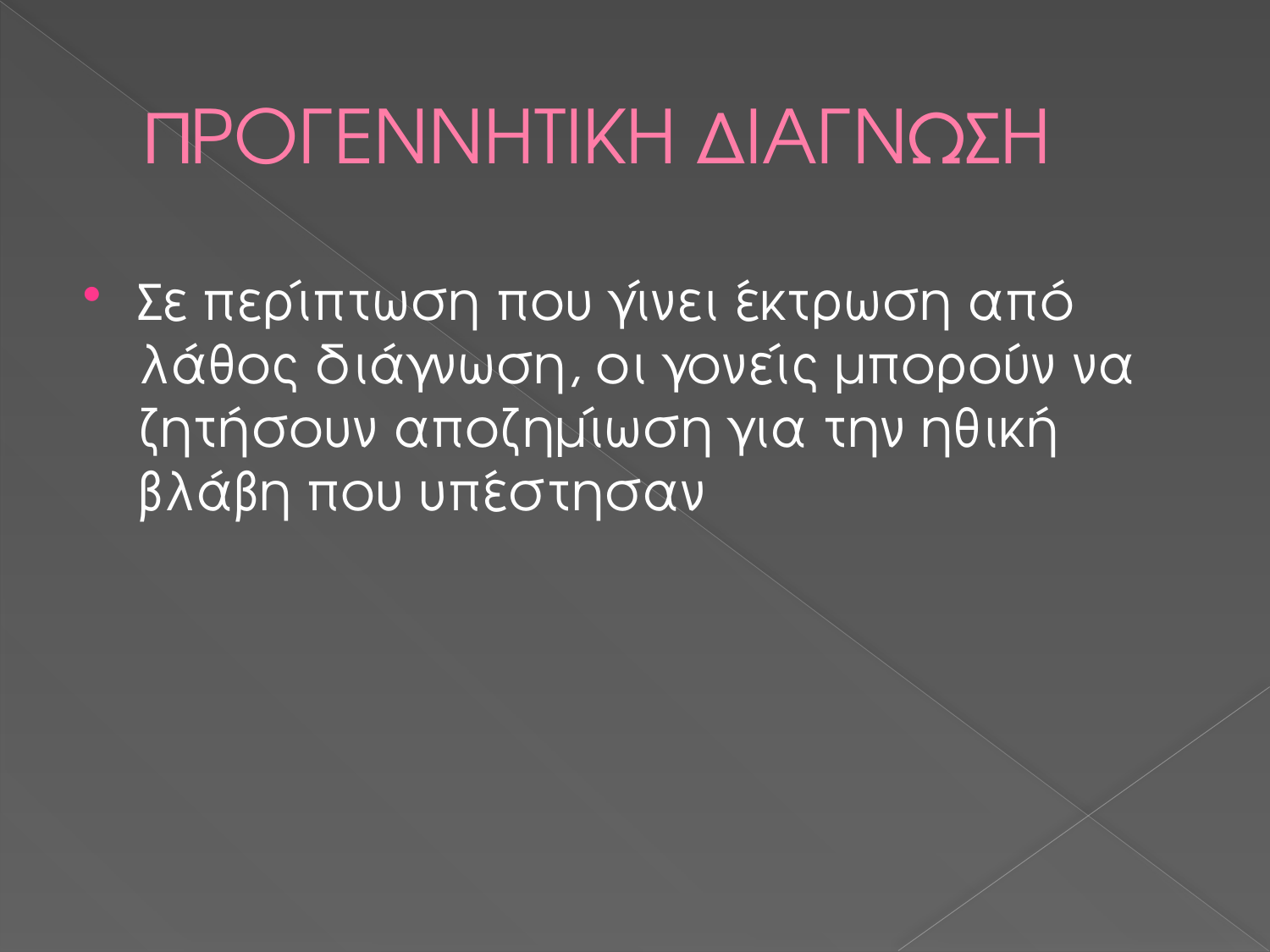

# ΠΡΟΓΕΝΝΗΤΙΚΗ ΔΙΑΓΝΩΣΗ
Σε περίπτωση που γίνει έκτρωση από λάθος διάγνωση, οι γονείς μπορούν να ζητήσουν αποζημίωση για την ηθική βλάβη που υπέστησαν